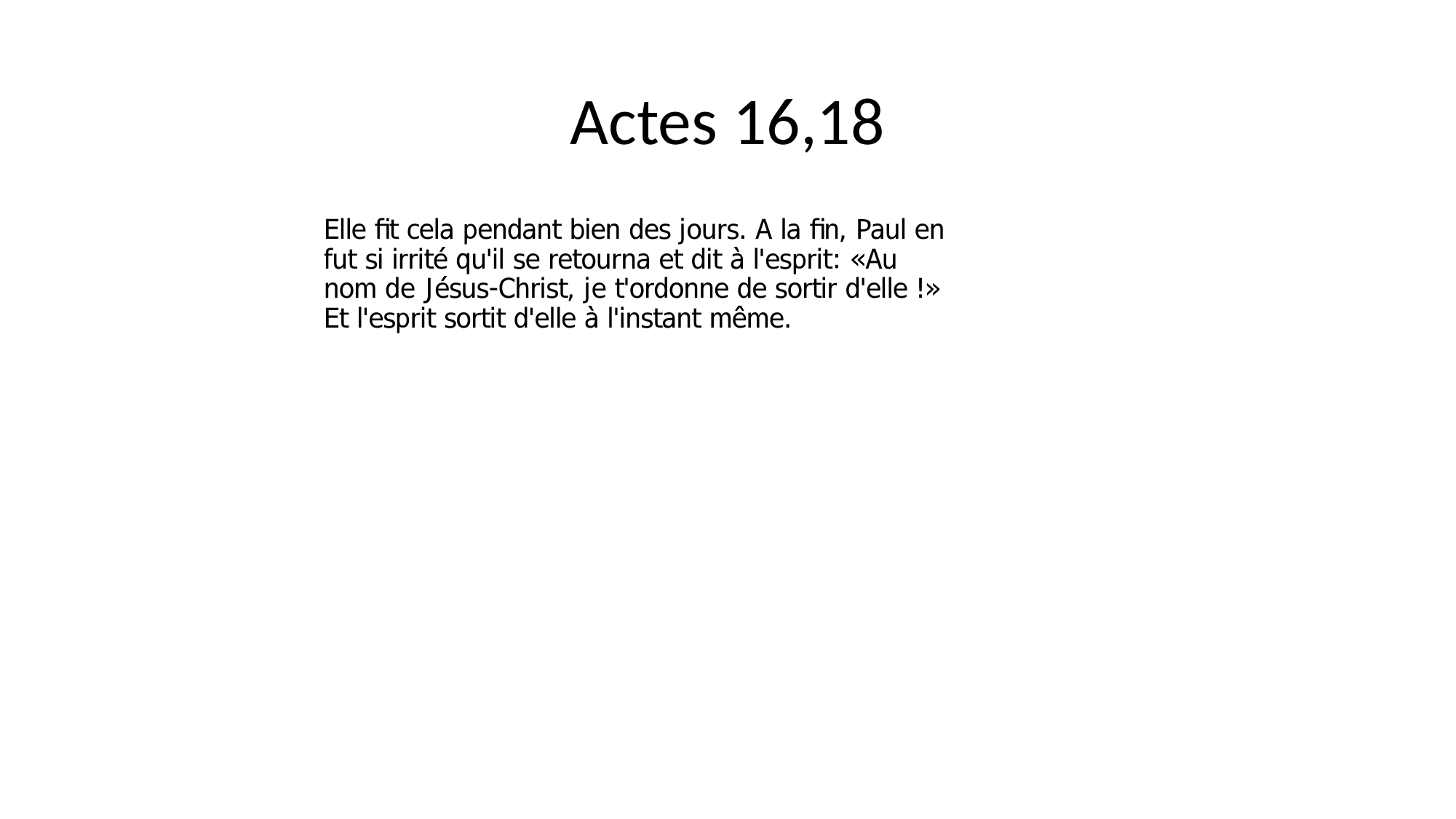

# Actes 16,18
Elle fit cela pendant bien des jours. A la fin, Paul en fut si irrité qu'il se retourna et dit à l'esprit: «Au nom de Jésus-Christ, je t'ordonne de sortir d'elle !» Et l'esprit sortit d'elle à l'instant même.